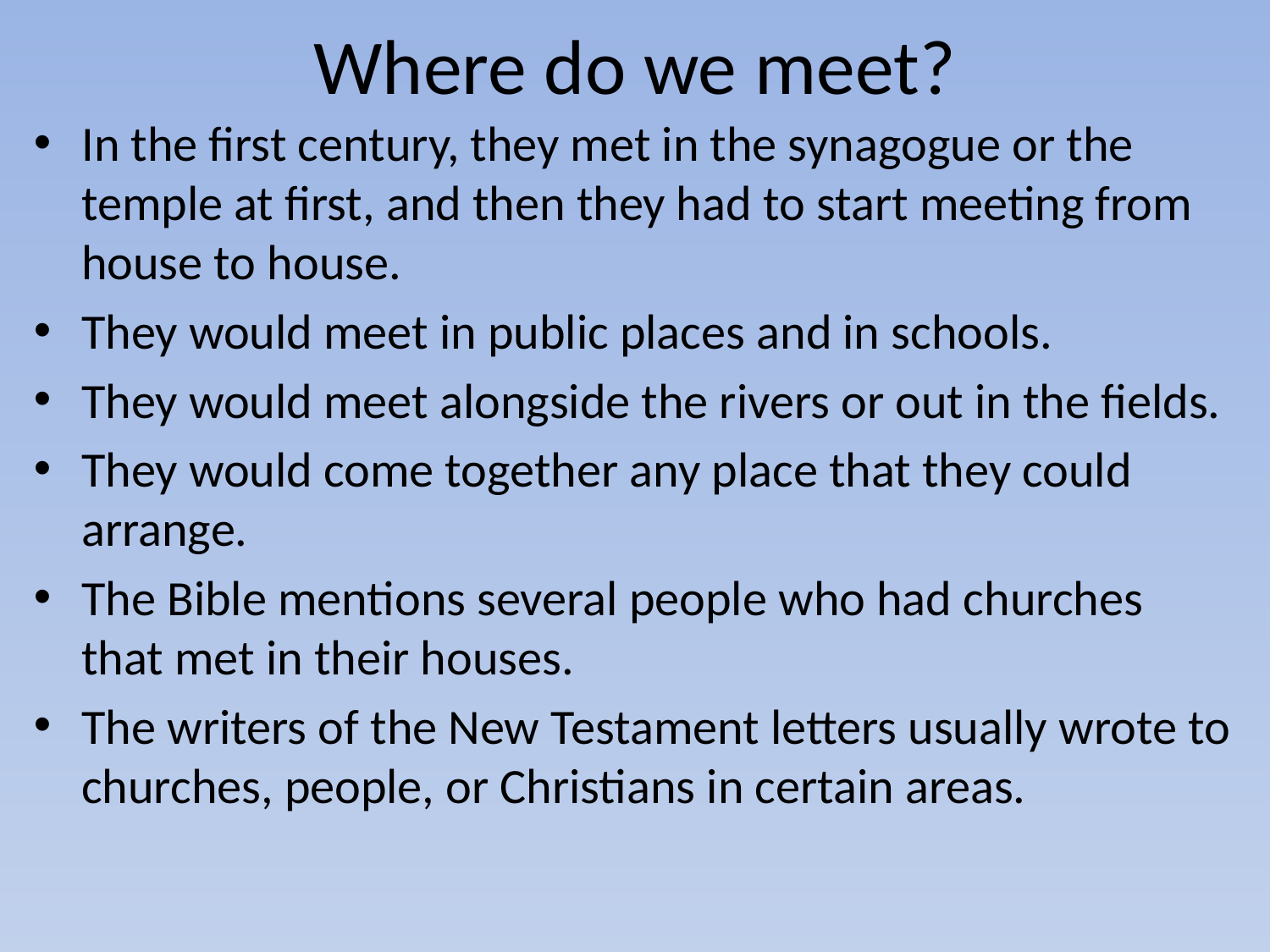

# Where do we meet?
In the first century, they met in the synagogue or the temple at first, and then they had to start meeting from house to house.
They would meet in public places and in schools.
They would meet alongside the rivers or out in the fields.
They would come together any place that they could arrange.
The Bible mentions several people who had churches that met in their houses.
The writers of the New Testament letters usually wrote to churches, people, or Christians in certain areas.